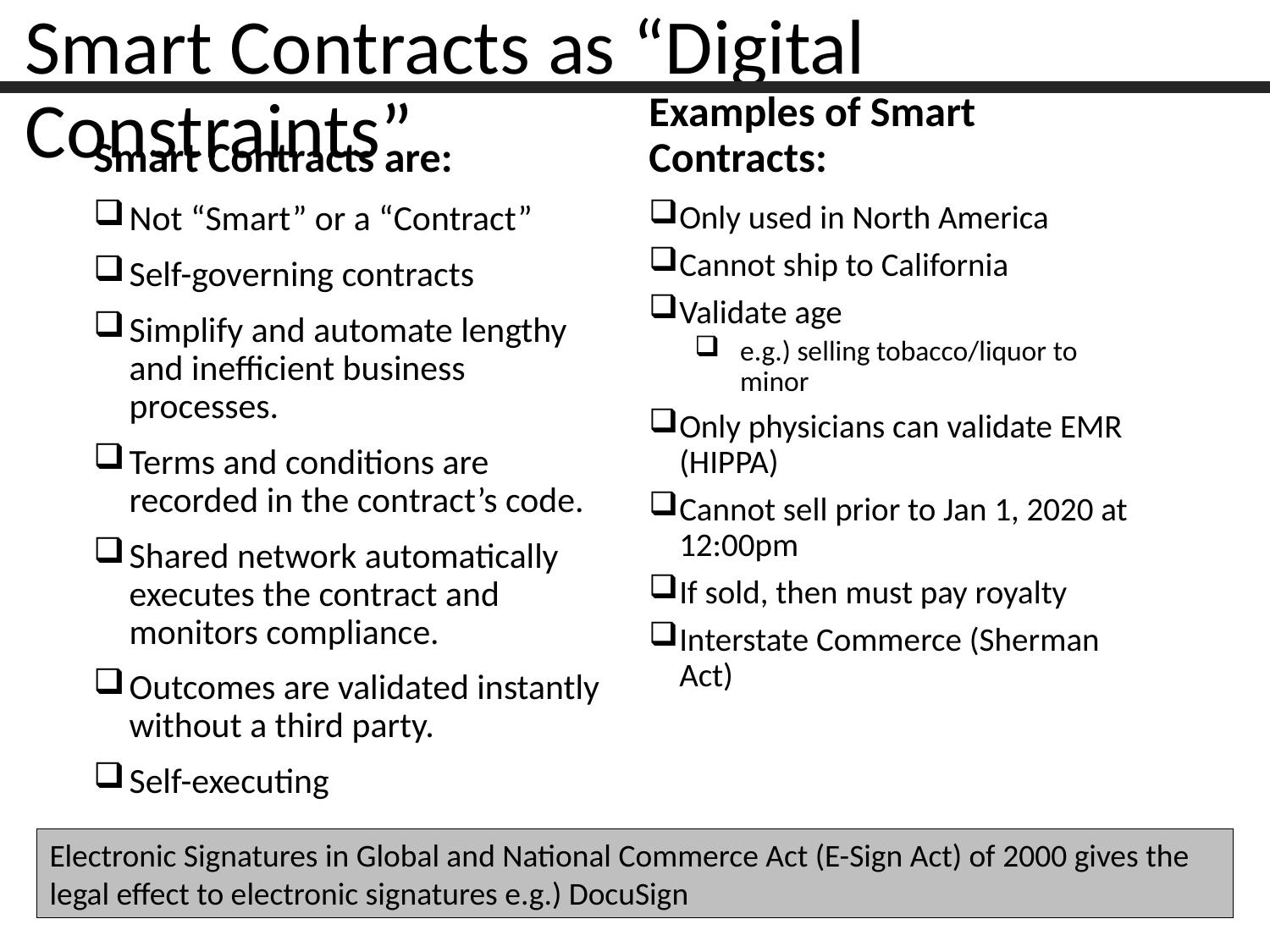

Smart Contracts as “Digital Constraints”
Smart Contracts are:
Examples of Smart Contracts:
Not “Smart” or a “Contract”
Self-governing contracts
Simplify and automate lengthy and inefficient business processes.
Terms and conditions are recorded in the contract’s code.
Shared network automatically executes the contract and monitors compliance.
Outcomes are validated instantly without a third party.
Self-executing

Only used in North America
Cannot ship to California
Validate age
e.g.) selling tobacco/liquor to minor
Only physicians can validate EMR (HIPPA)
Cannot sell prior to Jan 1, 2020 at 12:00pm
If sold, then must pay royalty
Interstate Commerce (Sherman Act)
Electronic Signatures in Global and National Commerce Act (E-Sign Act) of 2000 gives the legal effect to electronic signatures e.g.) DocuSign